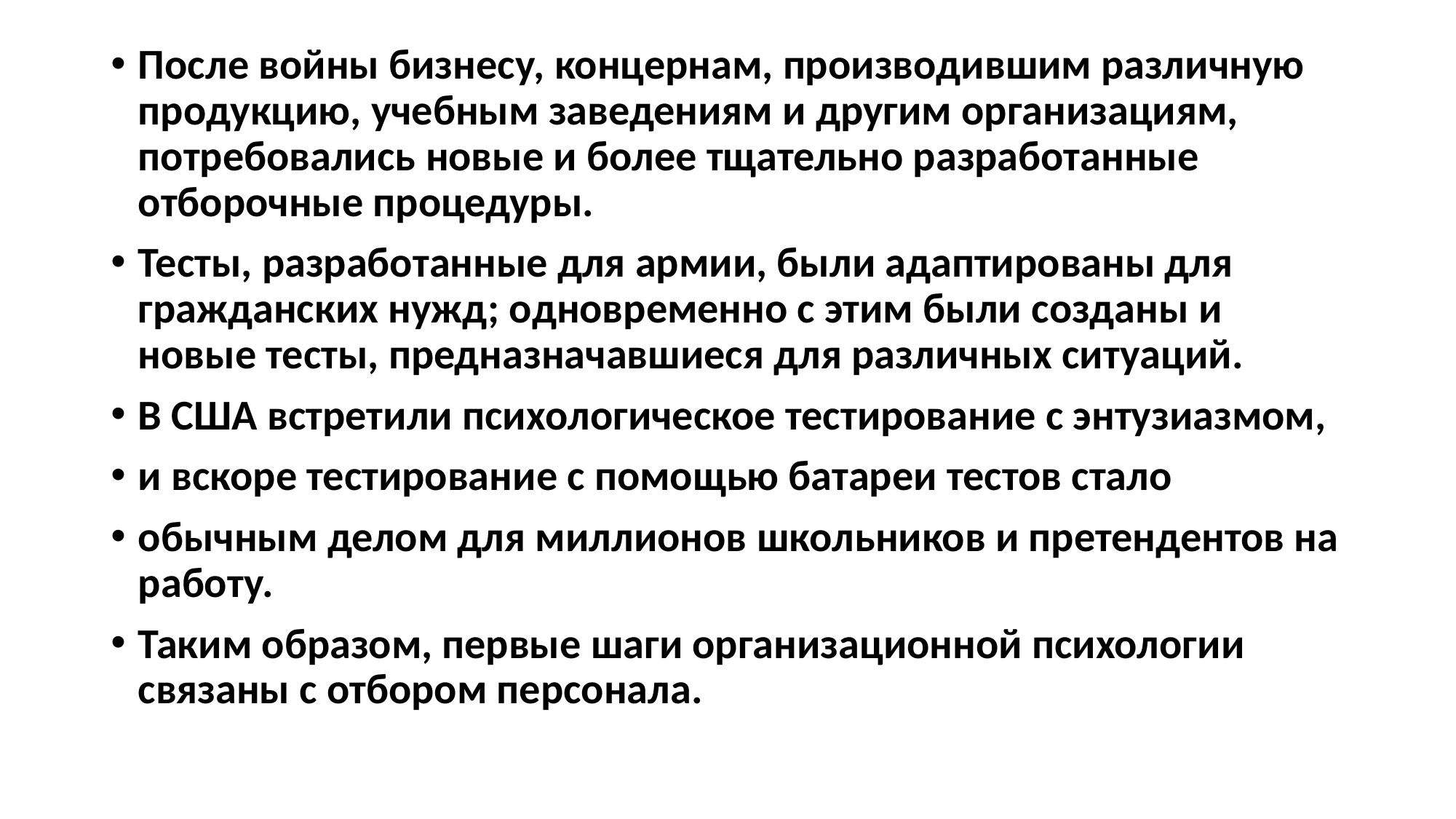

После войны бизнесу, концернам, производившим различную продукцию, учебным заведениям и другим организациям, потребовались новые и более тщательно разработанные отборочные процедуры.
Тесты, разработанные для армии, были адаптированы для гражданских нужд; одновременно с этим были созданы и новые тесты, предназначавшиеся для различных ситуаций.
В США встретили психологическое тестирование с энтузиазмом,
и вскоре тестирование с помощью батареи тестов стало
обычным делом для миллионов школьников и претендентов на работу.
Таким образом, первые шаги организационной психологии связаны с отбором персонала.